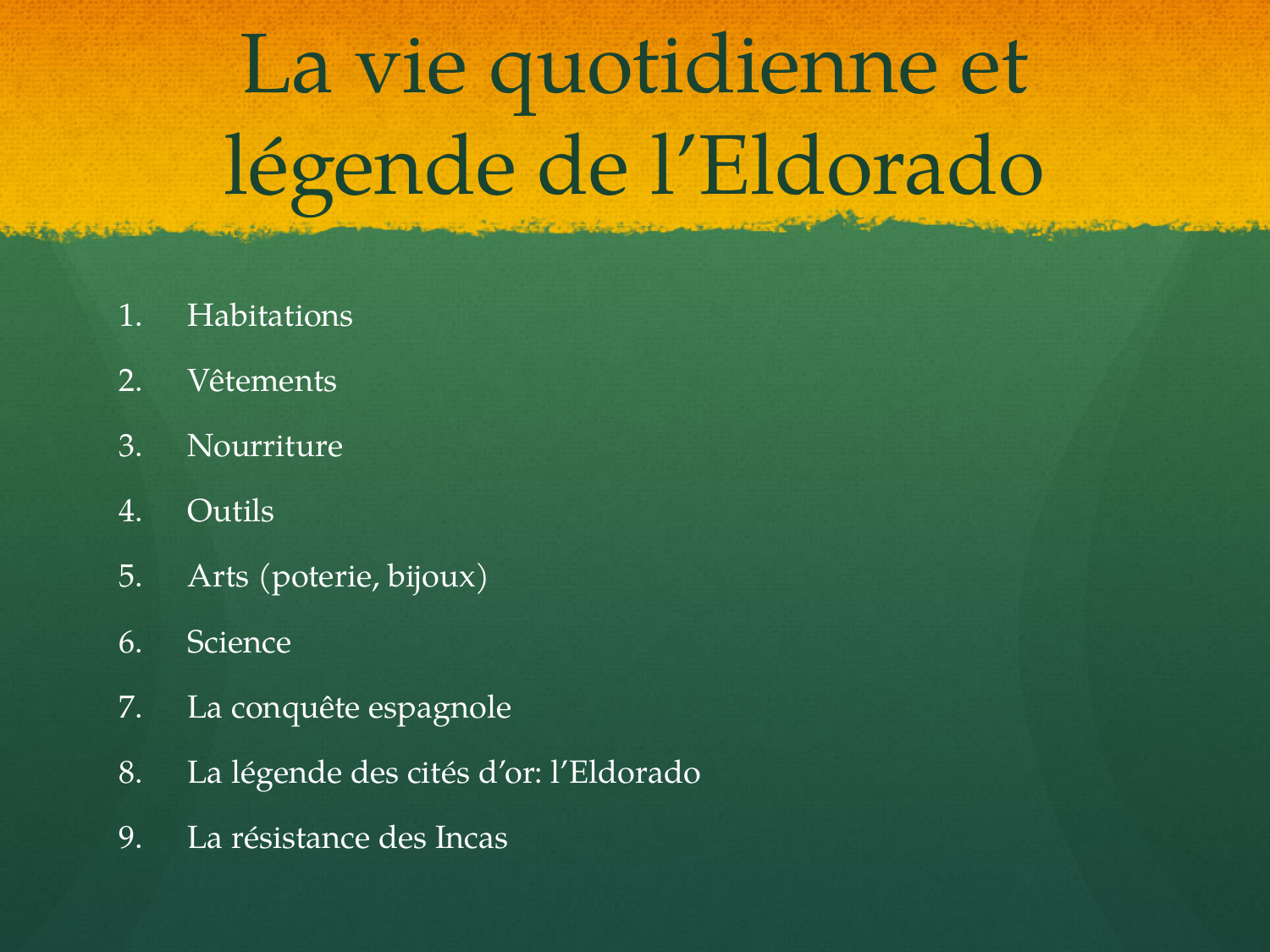

# La vie quotidienne et légende de l’Eldorado
Habitations
Vêtements
Nourriture
Outils
Arts (poterie, bijoux)
Science
La conquête espagnole
La légende des cités d’or: l’Eldorado
La résistance des Incas